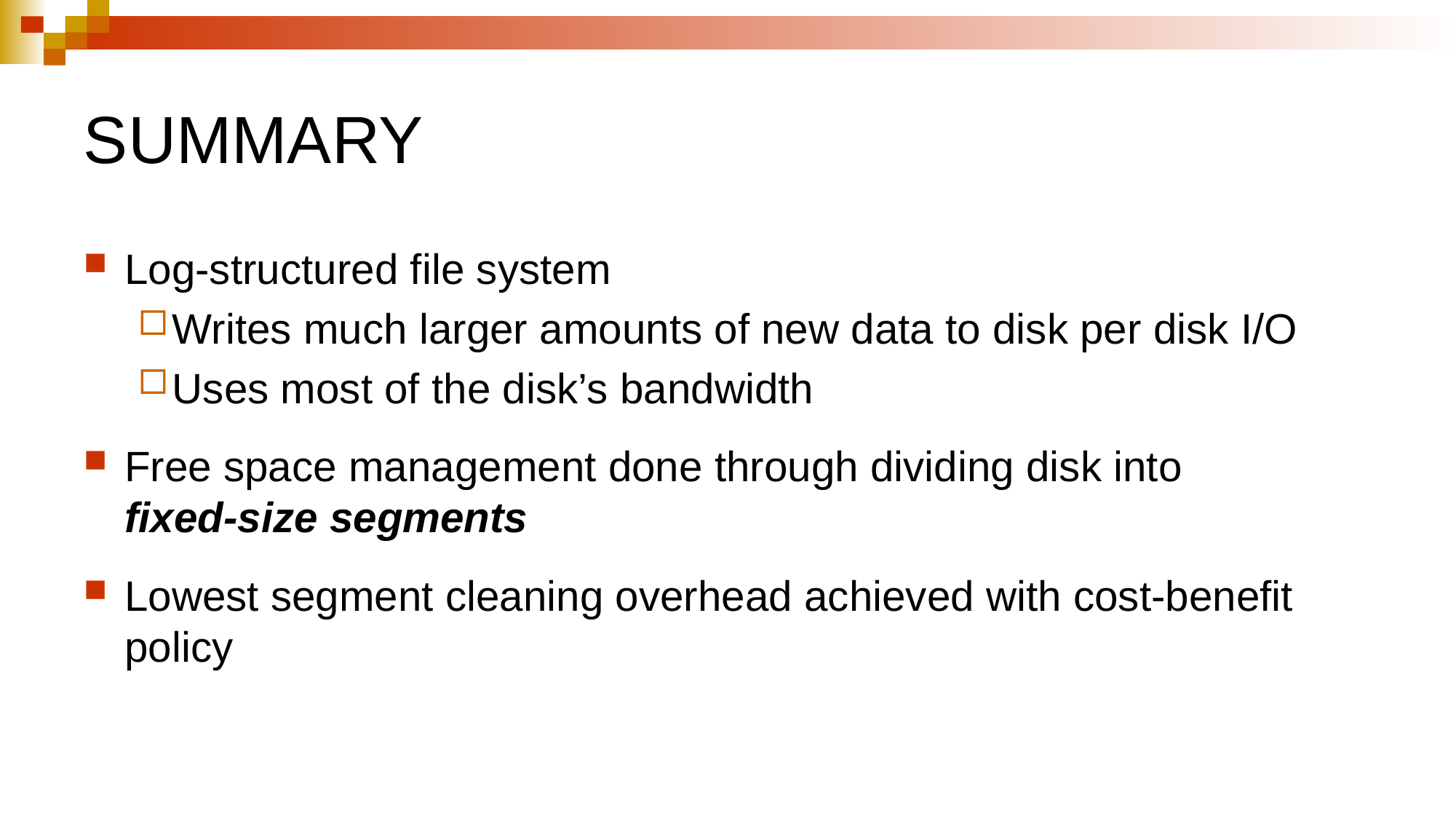

# SUMMARY
Log-structured file system
Writes much larger amounts of new data to disk per disk I/O
Uses most of the disk’s bandwidth
Free space management done through dividing disk into
fixed-size segments
Lowest segment cleaning overhead achieved with cost-benefit policy